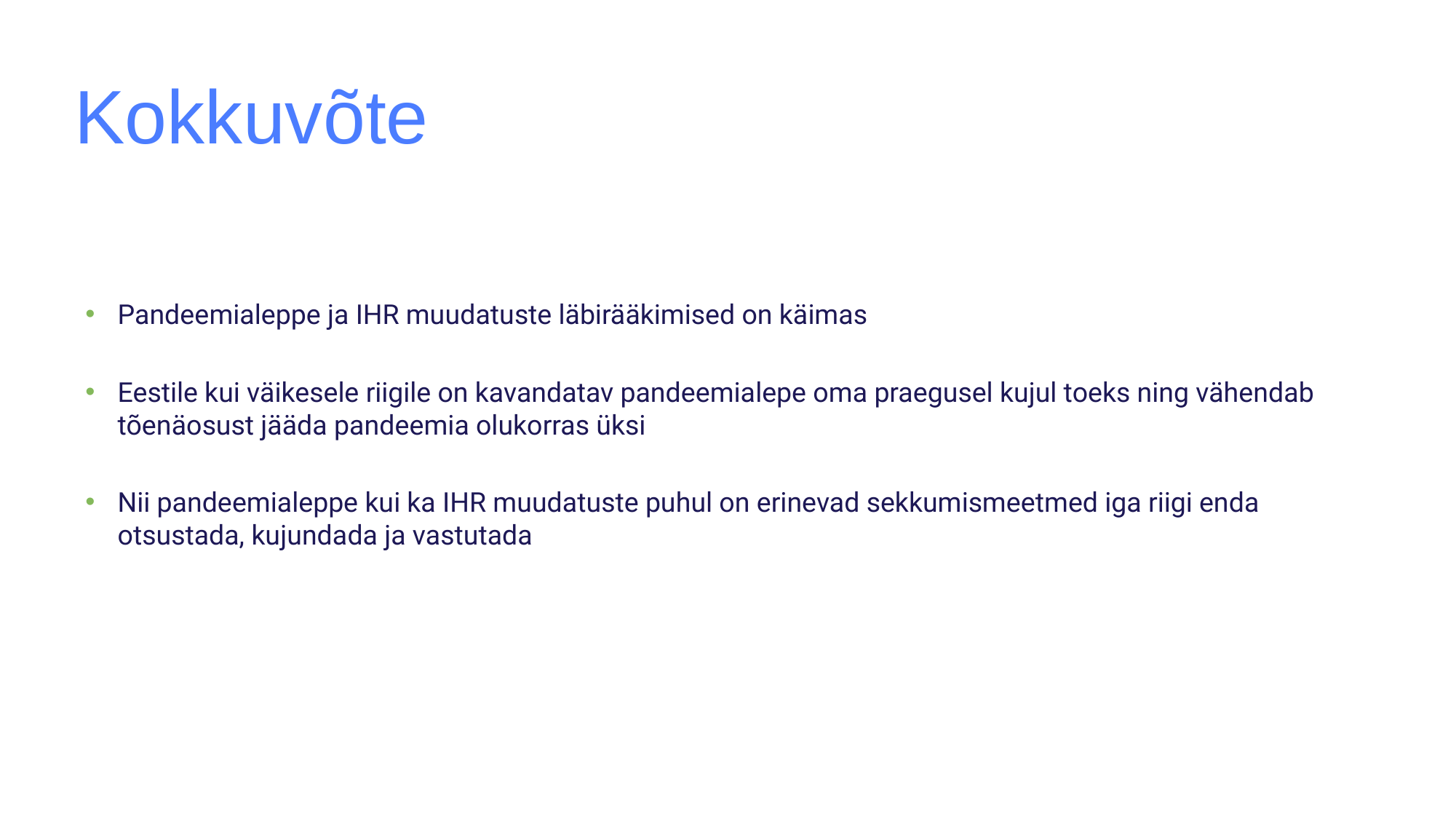

# Kokkuvõte
Pandeemialeppe ja IHR muudatuste läbirääkimised on käimas

Eestile kui väikesele riigile on kavandatav pandeemialepe oma praegusel kujul toeks ning vähendab tõenäosust jääda pandeemia olukorras üksi

Nii pandeemialeppe kui ka IHR muudatuste puhul on erinevad sekkumismeetmed iga riigi enda otsustada, kujundada ja vastutada